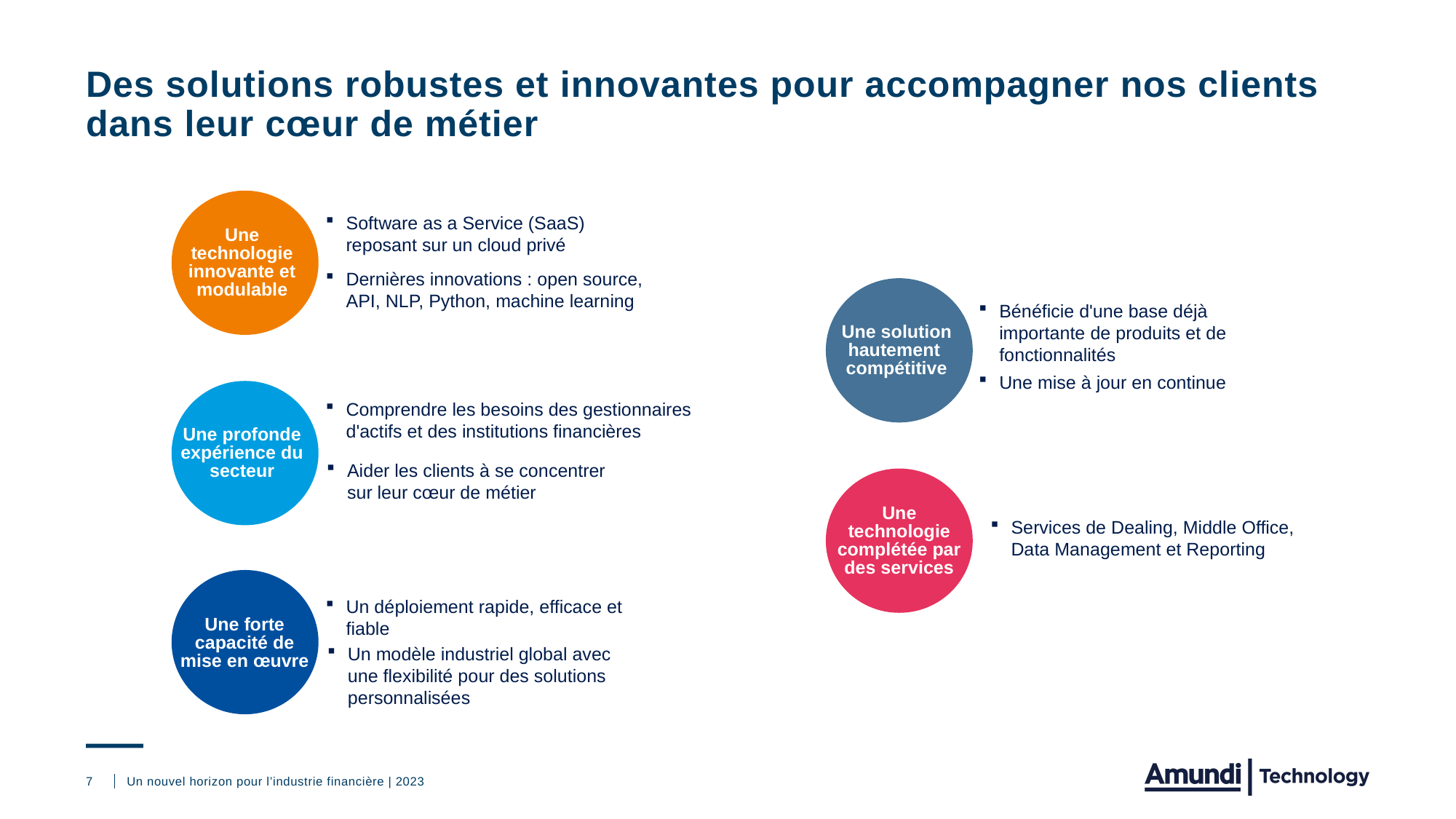

# Des solutions robustes et innovantes pour accompagner nos clients dans leur cœur de métier

Software as a Service (SaaS)
reposant sur un cloud privé
Une technologie innovante et modulable
Dernières innovations : open source, API, NLP, Python, machine learning

Bénéficie d'une base déjà importante de produits et de fonctionnalités
Une solution hautement
compétitive
Une mise à jour en continue

Comprendre les besoins des gestionnaires d'actifs et des institutions financières
Une profonde expérience du secteur
Aider les clients à se concentrer sur leur cœur de métier

Une technologie complétée par des services
Services de Dealing, Middle Office, Data Management et Reporting

Un déploiement rapide, efficace et fiable
Une forte capacité de mise en œuvre
Un modèle industriel global avec une flexibilité pour des solutions personnalisées
7
Un nouvel horizon pour l’industrie financière | 2023